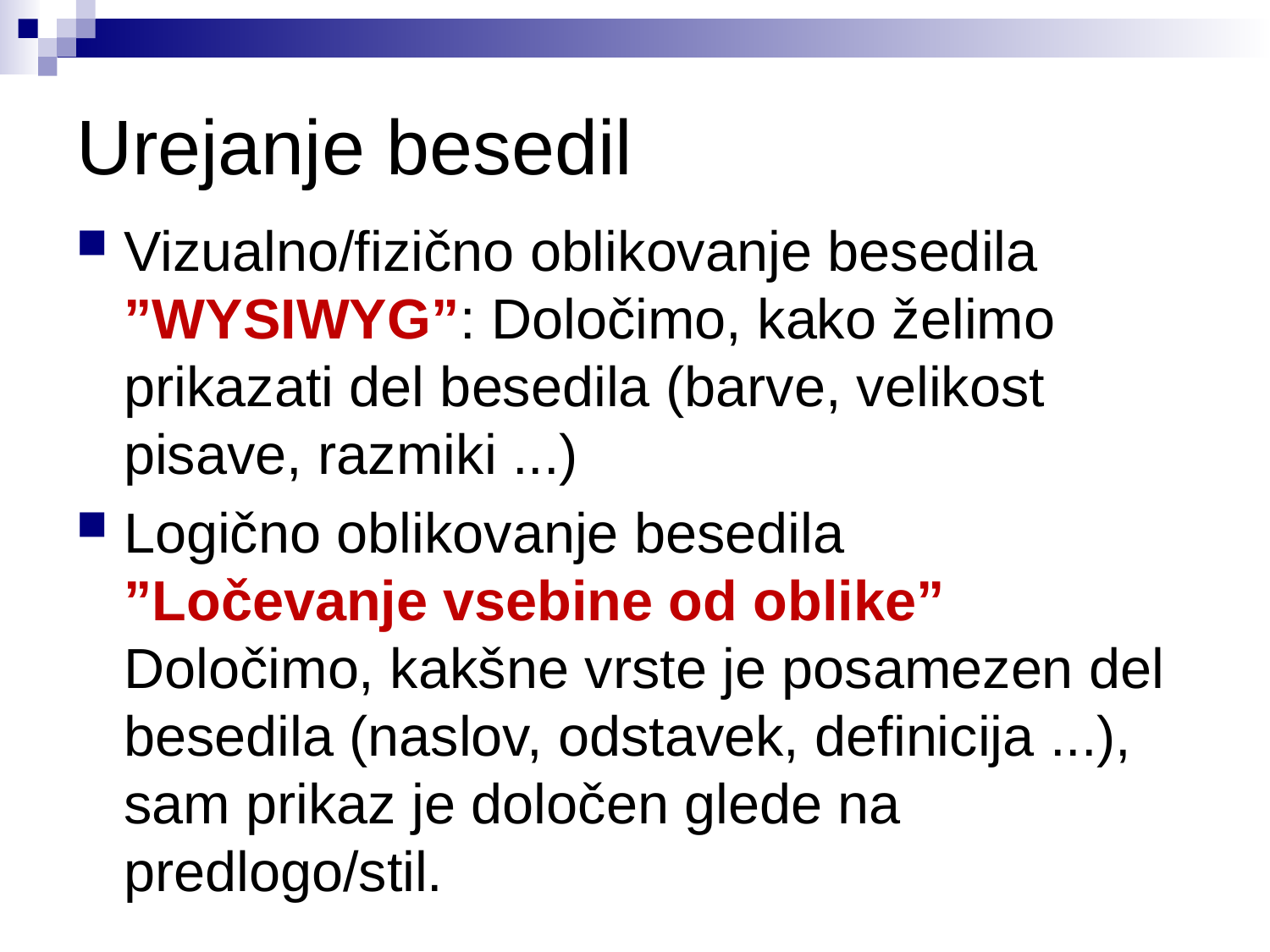

# Urejanje besedil
Vizualno/fizično oblikovanje besedila
”WYSIWYG”: Določimo, kako želimo prikazati del besedila (barve, velikost pisave, razmiki ...)
Logično oblikovanje besedila
”Ločevanje vsebine od oblike”
Določimo, kakšne vrste je posamezen del besedila (naslov, odstavek, definicija ...), sam prikaz je določen glede na predlogo/stil.